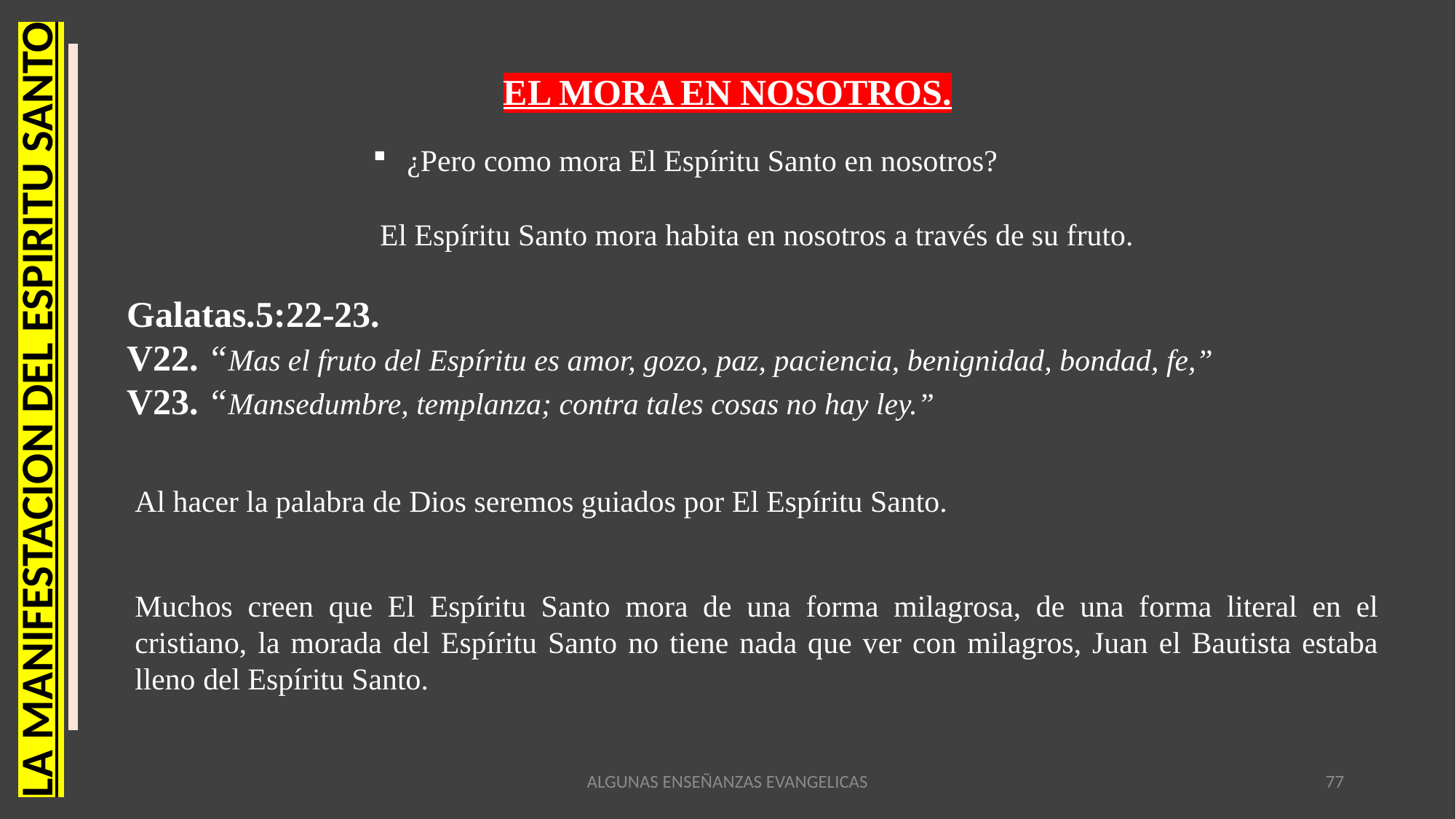

EL MORA EN NOSOTROS.
¿Pero como mora El Espíritu Santo en nosotros?
El Espíritu Santo mora habita en nosotros a través de su fruto.
Galatas.5:22-23.
V22. “Mas el fruto del Espíritu es amor, gozo, paz, paciencia, benignidad, bondad, fe,”
V23. “Mansedumbre, templanza; contra tales cosas no hay ley.”
LA MANIFESTACION DEL ESPIRITU SANTO
Al hacer la palabra de Dios seremos guiados por El Espíritu Santo.
Muchos creen que El Espíritu Santo mora de una forma milagrosa, de una forma literal en el cristiano, la morada del Espíritu Santo no tiene nada que ver con milagros, Juan el Bautista estaba lleno del Espíritu Santo.
ALGUNAS ENSEÑANZAS EVANGELICAS
77